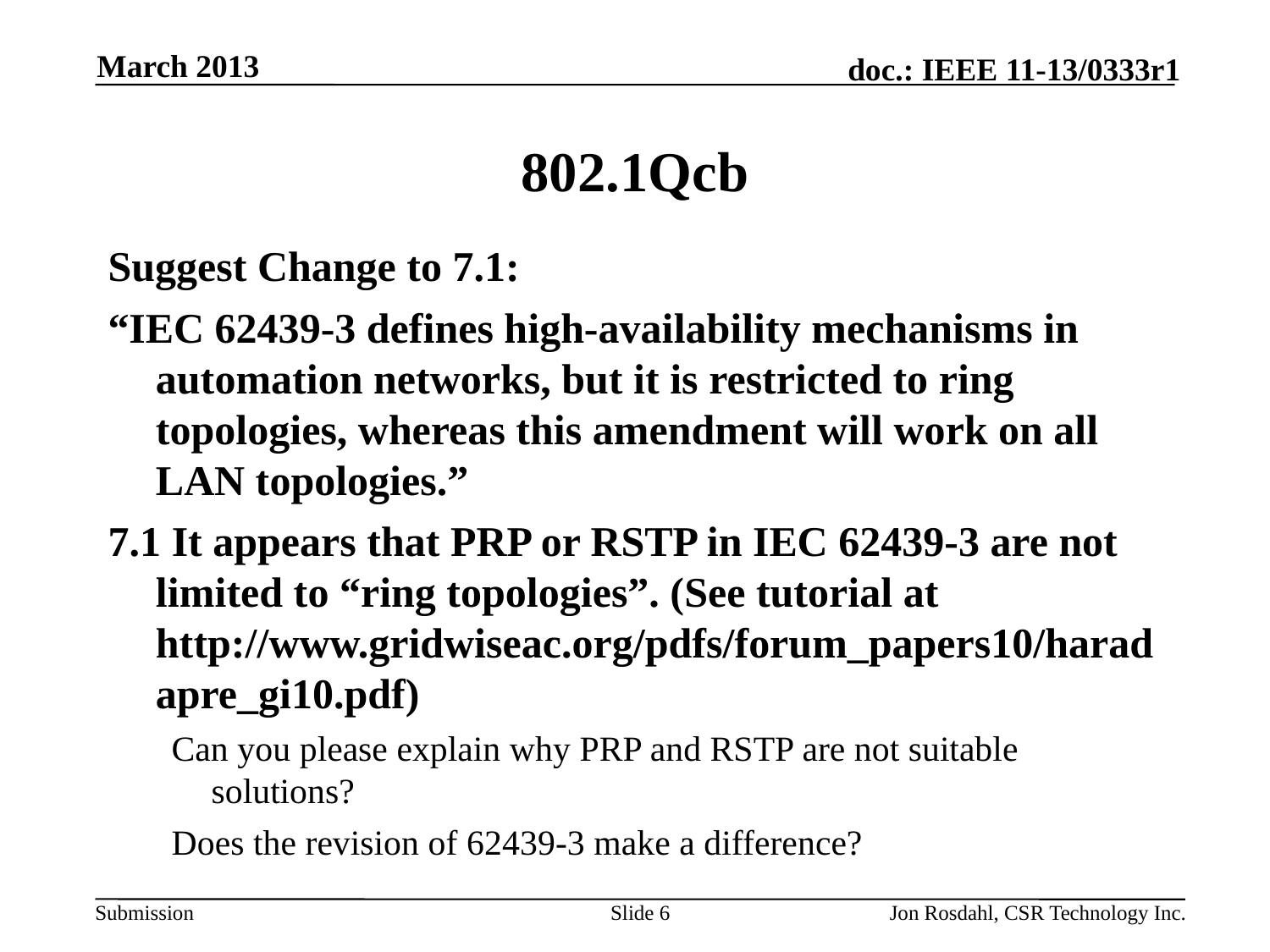

March 2013
# 802.1Qcb
Suggest Change to 7.1:
“IEC 62439-3 defines high-availability mechanisms in automation networks, but it is restricted to ring topologies, whereas this amendment will work on all LAN topologies.”
7.1 It appears that PRP or RSTP in IEC 62439-3 are not limited to “ring topologies”. (See tutorial at http://www.gridwiseac.org/pdfs/forum_papers10/haradapre_gi10.pdf)
Can you please explain why PRP and RSTP are not suitable solutions?
Does the revision of 62439-3 make a difference?
Slide 6
Jon Rosdahl, CSR Technology Inc.